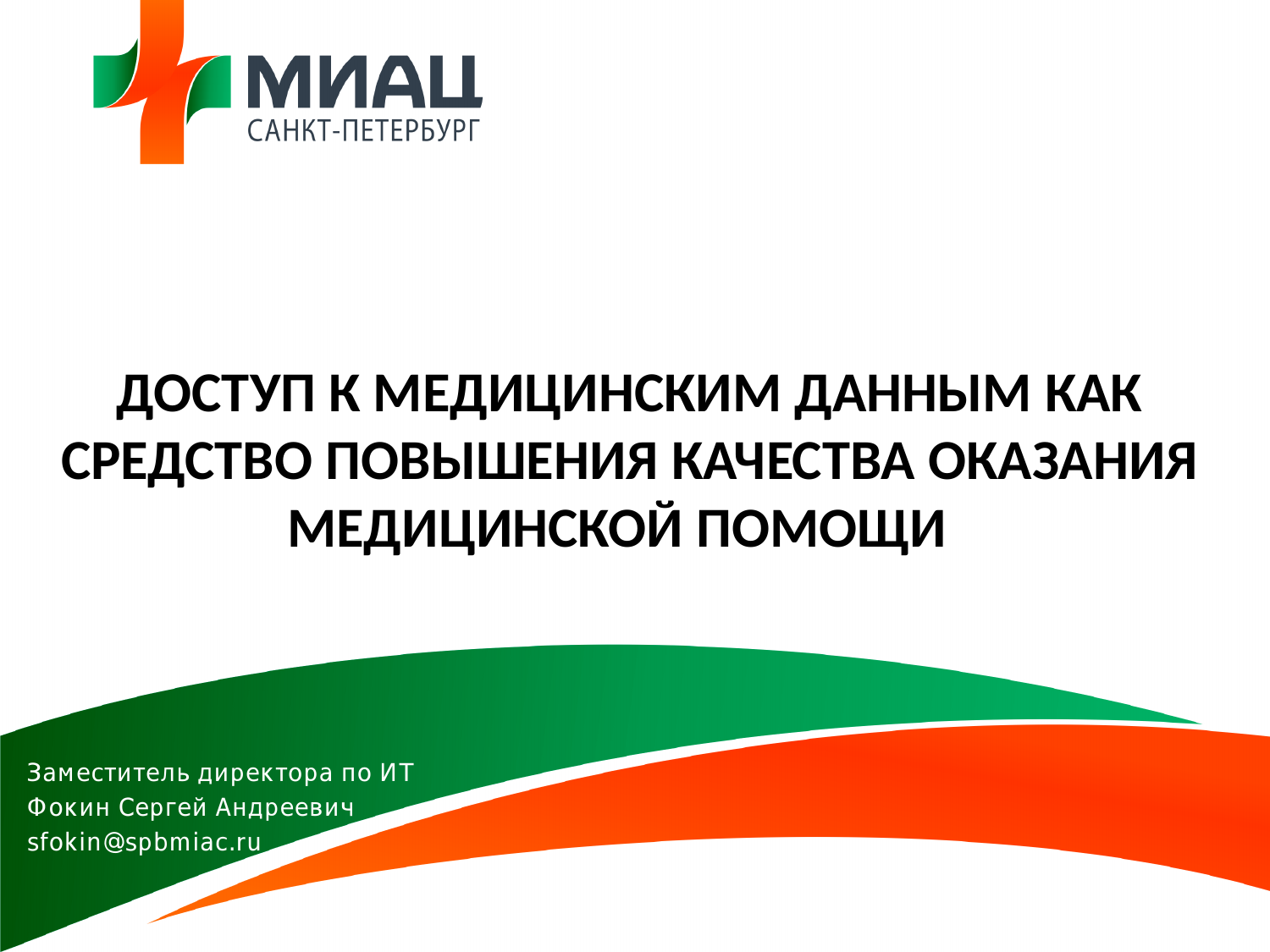

# ДОСТУП К МЕДИЦИНСКИМ ДАННЫМ КАК СРЕДСТВО ПОВЫШЕНИЯ КАЧЕСТВА ОКАЗАНИЯ МЕДИЦИНСКОЙ ПОМОЩИ

Заместитель директора по ИТ
Фокин Сергей Андреевич
sfokin@spbmiac.ru